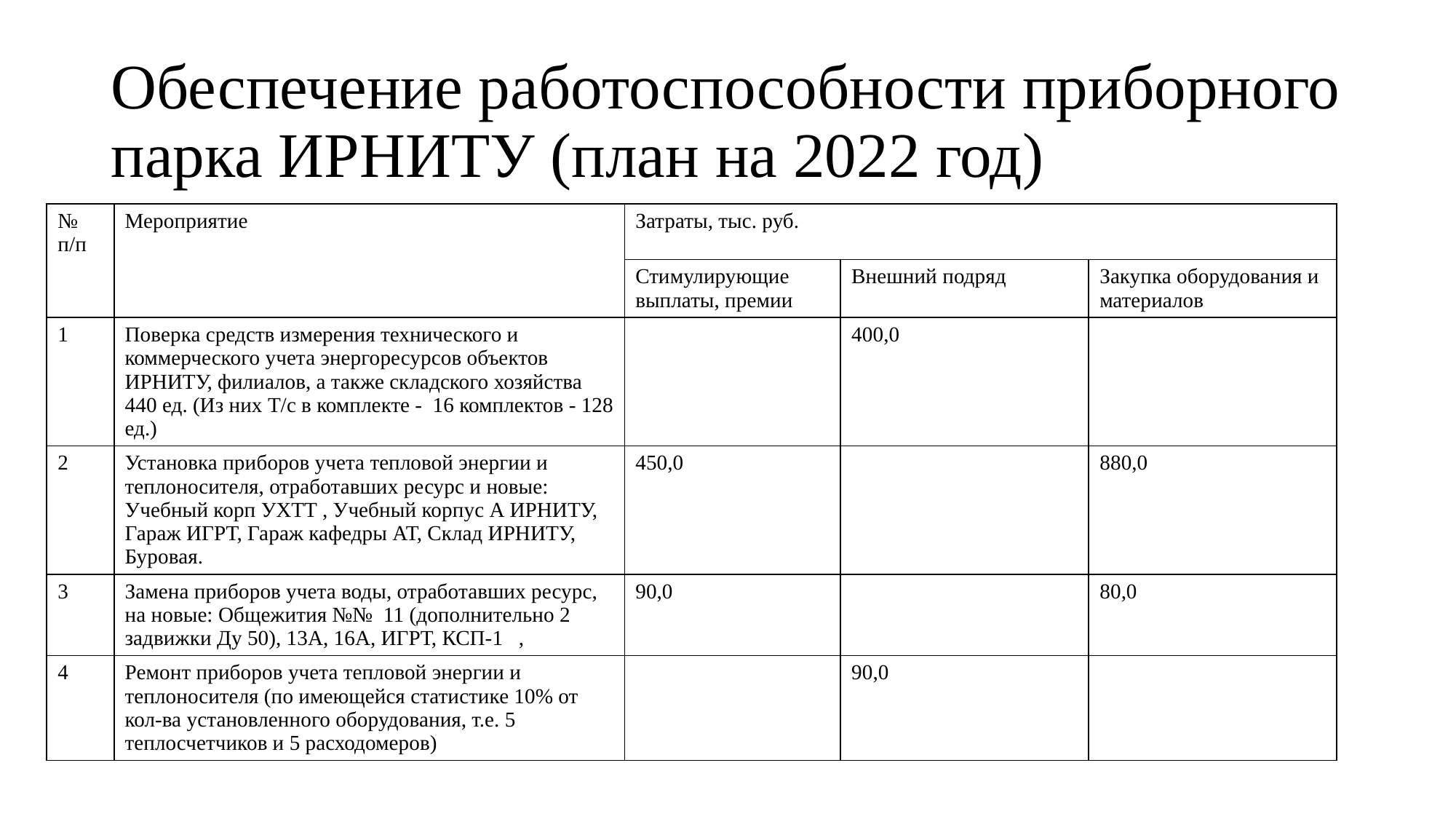

# Обеспечение работоспособности приборного парка ИРНИТУ (план на 2022 год)
| № п/п | Мероприятие | Затраты, тыс. руб. |  |  |
| --- | --- | --- | --- | --- |
|  |  | Стимулирующие выплаты, премии | Внешний подряд | Закупка оборудования и материалов |
| 1 | Поверка средств измерения технического и коммерческого учета энергоресурсов объектов ИРНИТУ, филиалов, а также складского хозяйства 440 ед. (Из них Т/с в комплекте - 16 комплектов - 128 ед.) |  | 400,0 |  |
| 2 | Установка приборов учета тепловой энергии и теплоносителя, отработавших ресурс и новые: Учебный корп УХТТ , Учебный корпус А ИРНИТУ, Гараж ИГРТ, Гараж кафедры АТ, Склад ИРНИТУ, Буровая. | 450,0 |  | 880,0 |
| 3 | Замена приборов учета воды, отработавших ресурс, на новые: Общежития №№ 11 (дополнительно 2 задвижки Ду 50), 13А, 16А, ИГРТ, КСП-1 , | 90,0 |  | 80,0 |
| 4 | Ремонт приборов учета тепловой энергии и теплоносителя (по имеющейся статистике 10% от кол-ва установленного оборудования, т.е. 5 теплосчетчиков и 5 расходомеров) |  | 90,0 |  |